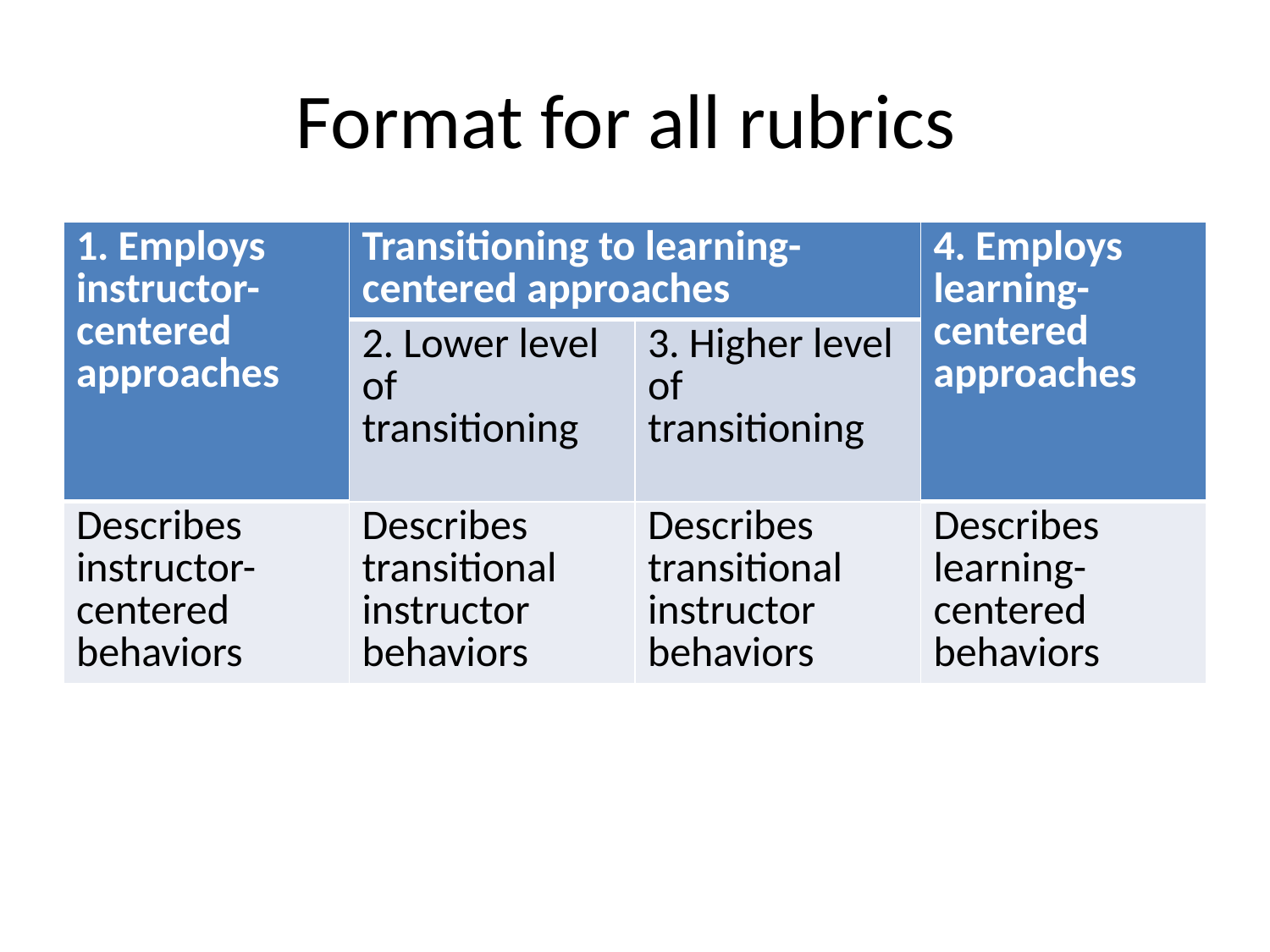

# Format for all rubrics
| 1. Employs instructor-centered approaches | Transitioning to learning-centered approaches |  | 4. Employs learning-centered approaches |
| --- | --- | --- | --- |
|  | 2. Lower level of transitioning | 3. Higher level of transitioning |  |
| Describes instructor- centered behaviors | Describes transitional instructor behaviors | Describes transitional instructor behaviors | Describes learning-centered behaviors |